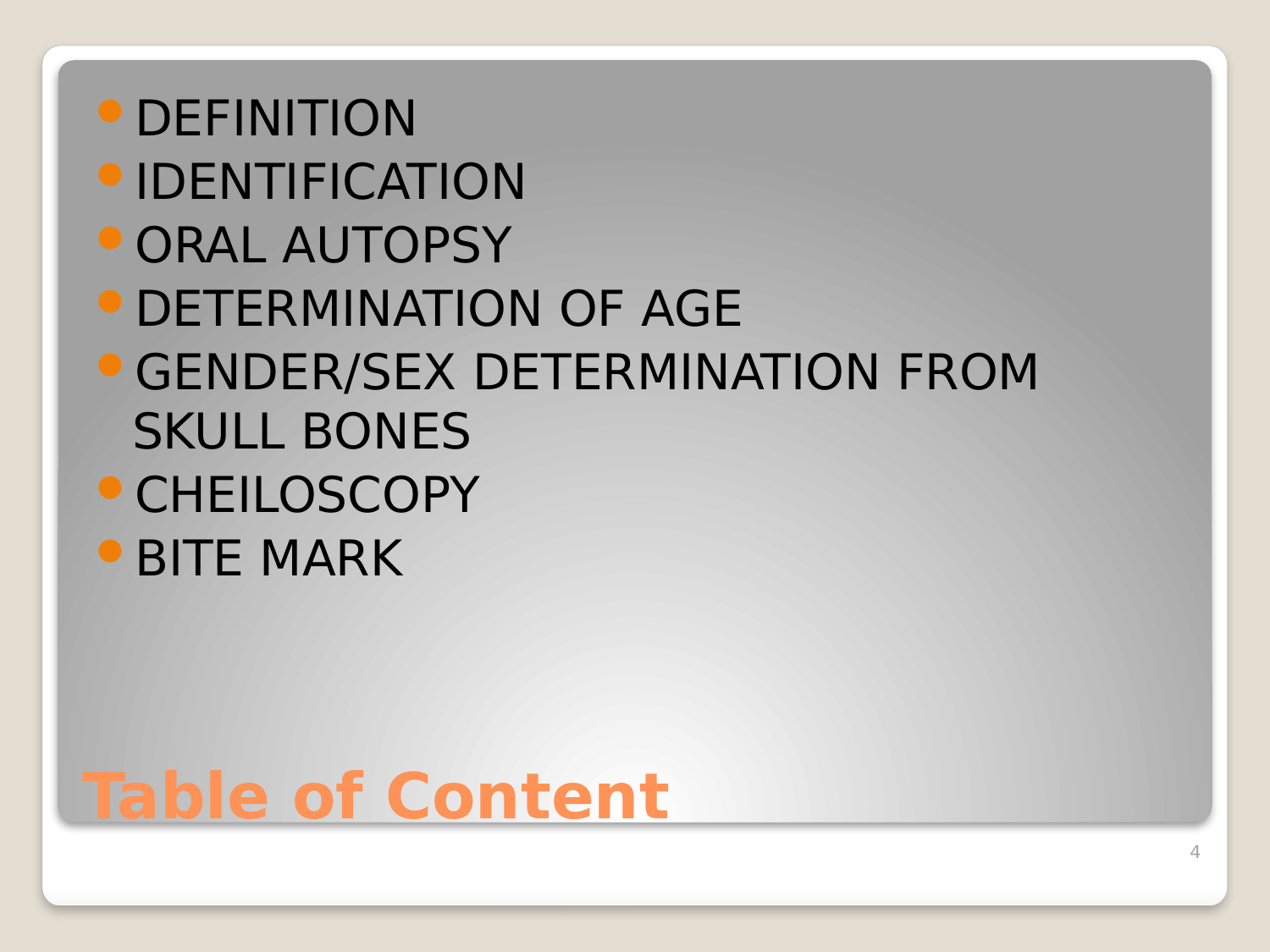

DEFINITION
IDENTIFICATION
ORAL AUTOPSY
DETERMINATION OF AGE
GENDER/SEX DETERMINATION FROM SKULL BONES
CHEILOSCOPY
BITE MARK
# Table of Content
4